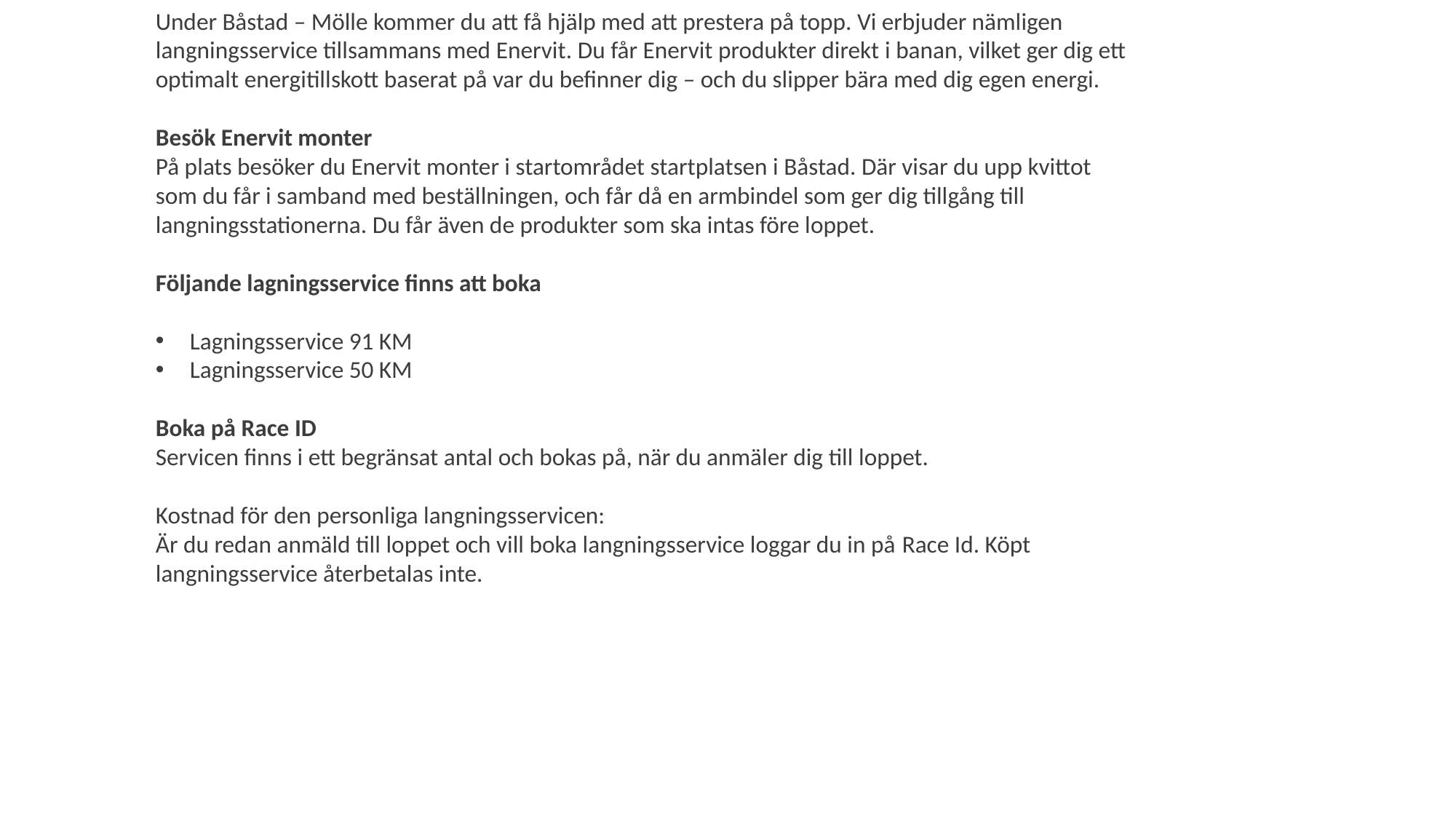

Personlig langningsservice

Under Båstad – Mölle kommer du att få hjälp med att prestera på topp. Vi erbjuder nämligen langningsservice tillsammans med Enervit. Du får Enervit produkter direkt i banan, vilket ger dig ett optimalt energitillskott baserat på var du befinner dig – och du slipper bära med dig egen energi.

Besök Enervit monter
På plats besöker du Enervit monter i startområdet startplatsen i Båstad. Där visar du upp kvittot som du får i samband med beställningen, och får då en armbindel som ger dig tillgång till langningsstationerna. Du får även de produkter som ska intas före loppet.

Följande lagningsservice finns att boka

Lagningsservice 91 KM
Lagningsservice 50 KM

Boka på Race ID
Servicen finns i ett begränsat antal och bokas på, när du anmäler dig till loppet.

Kostnad för den personliga langningsservicen:
Är du redan anmäld till loppet och vill boka langningsservice loggar du in på Race Id. Köpt langningsservice återbetalas inte.

|  |  |
| --- | --- |
|  |  |
|  |  |